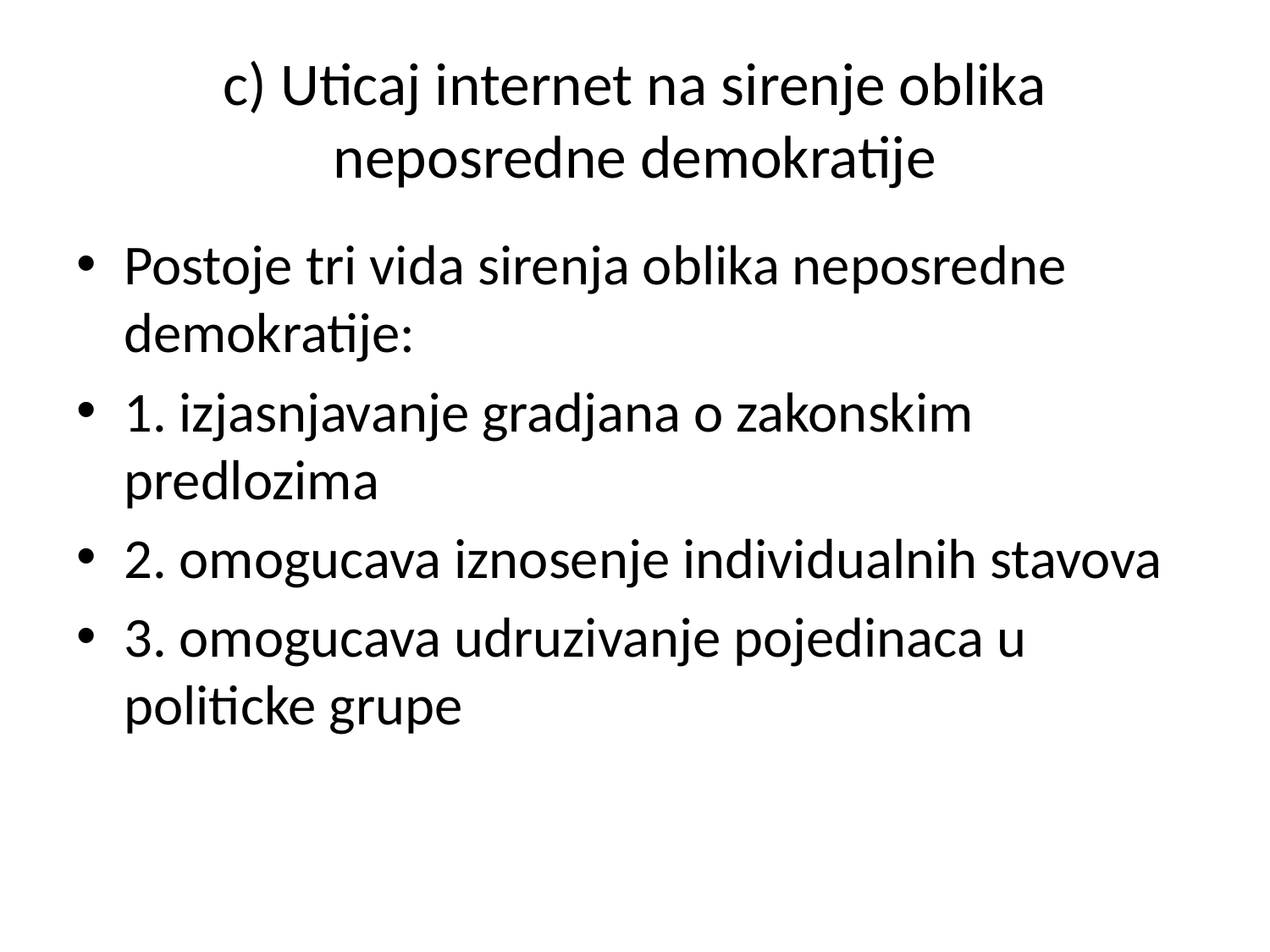

# c) Uticaj internet na sirenje oblika neposredne demokratije
Postoje tri vida sirenja oblika neposredne demokratije:
1. izjasnjavanje gradjana o zakonskim predlozima
2. omogucava iznosenje individualnih stavova
3. omogucava udruzivanje pojedinaca u politicke grupe